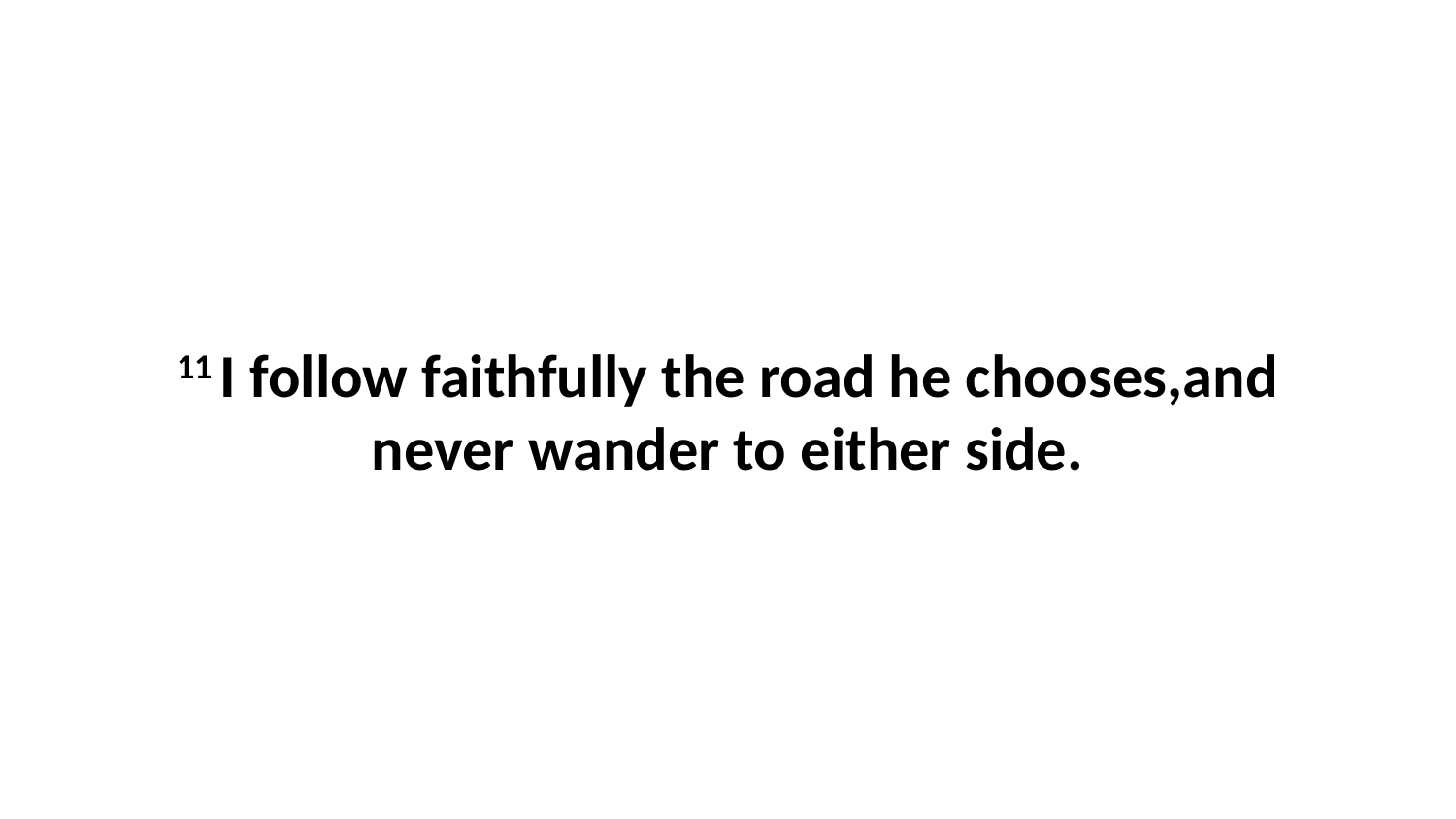

11 I follow faithfully the road he chooses,and never wander to either side.